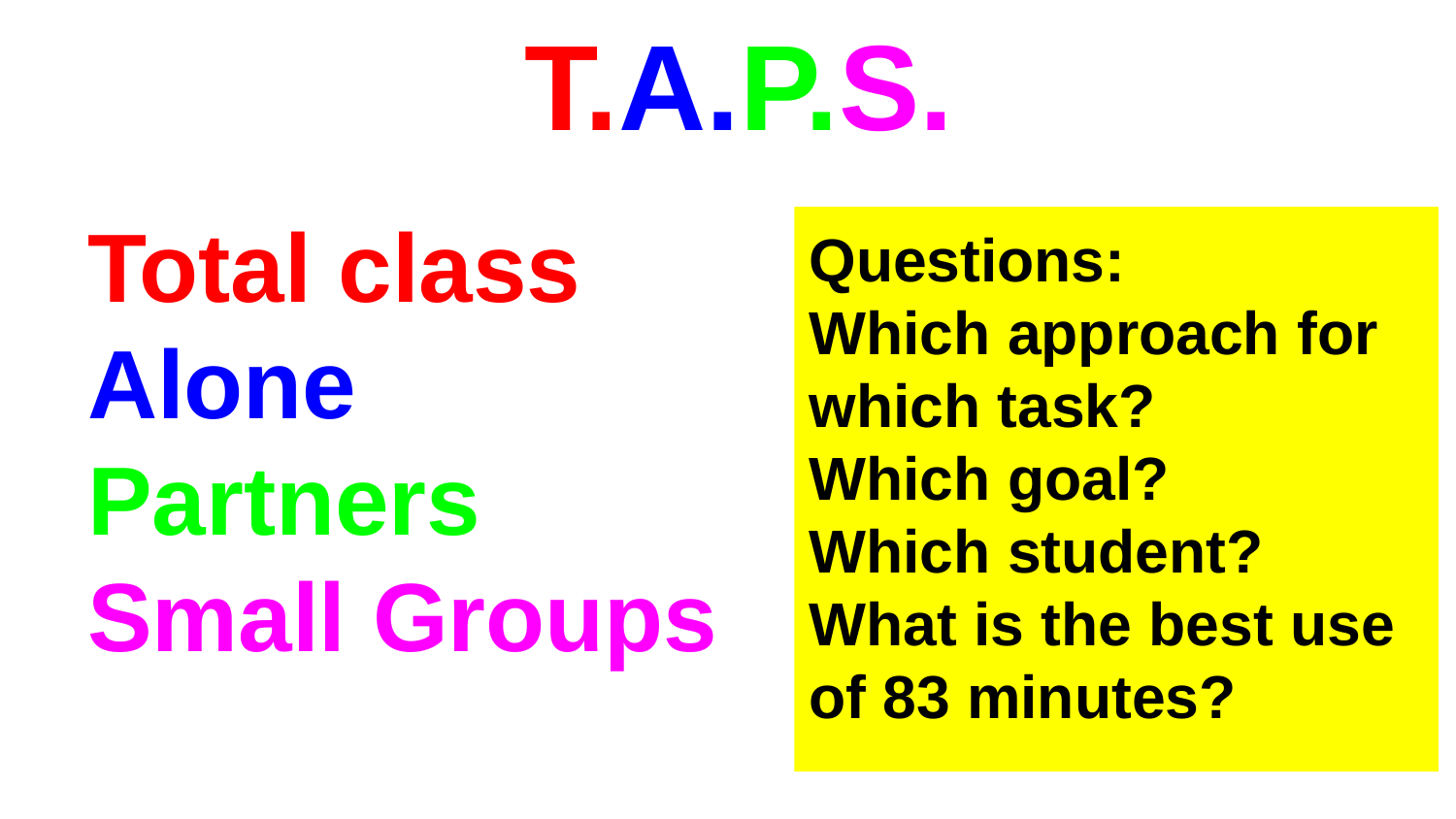

# T.A.P.S.
Total class
Alone
Partners
Small Groups

Questions:
Which approach for which task?
Which goal?
Which student?
What is the best use of 83 minutes?